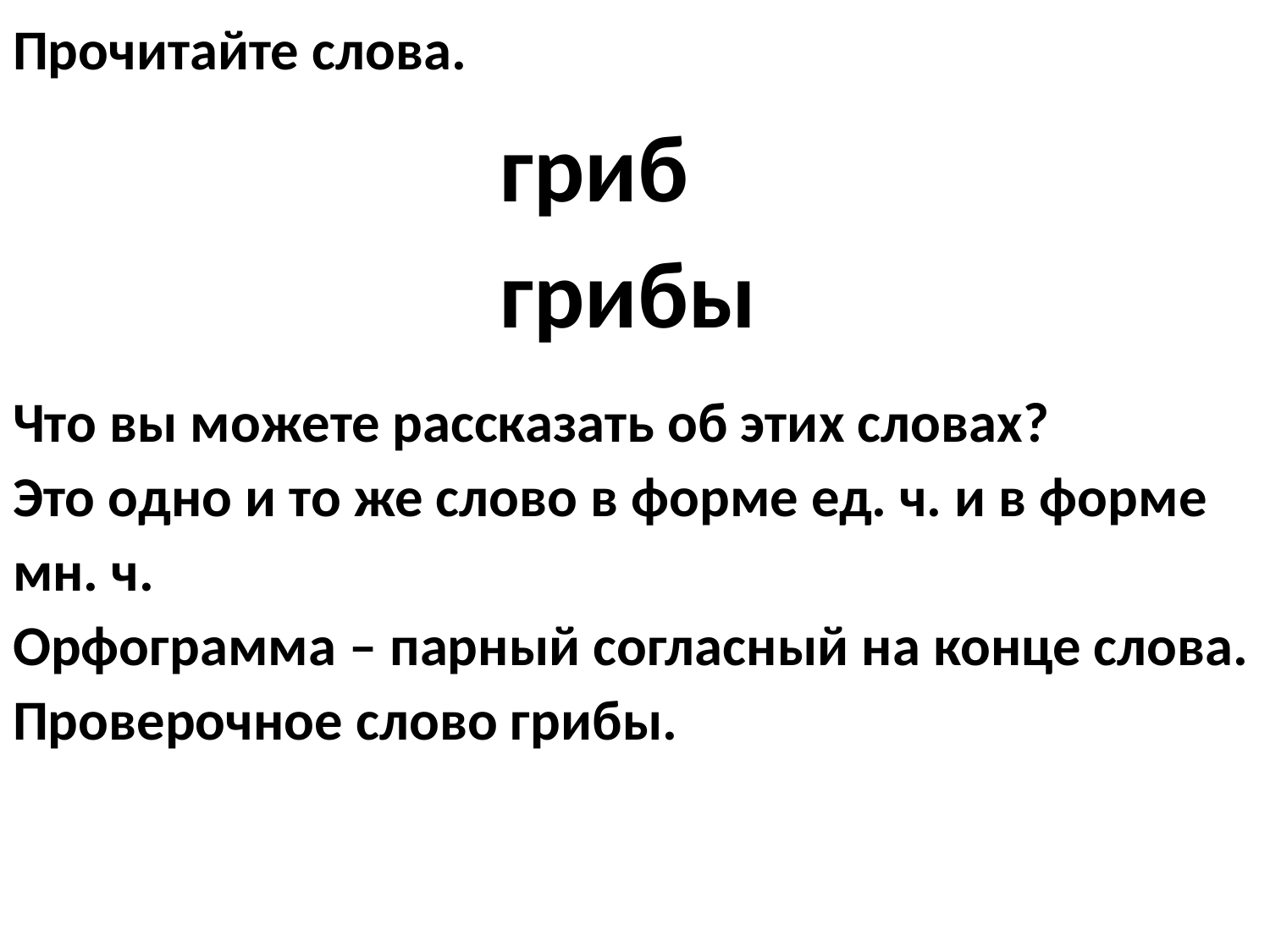

Прочитайте слова.

Что вы можете рассказать об этих словах?
Это одно и то же слово в форме ед. ч. и в форме мн. ч.
Орфограмма – парный согласный на конце слова. Проверочное слово грибы.
гриб
грибы